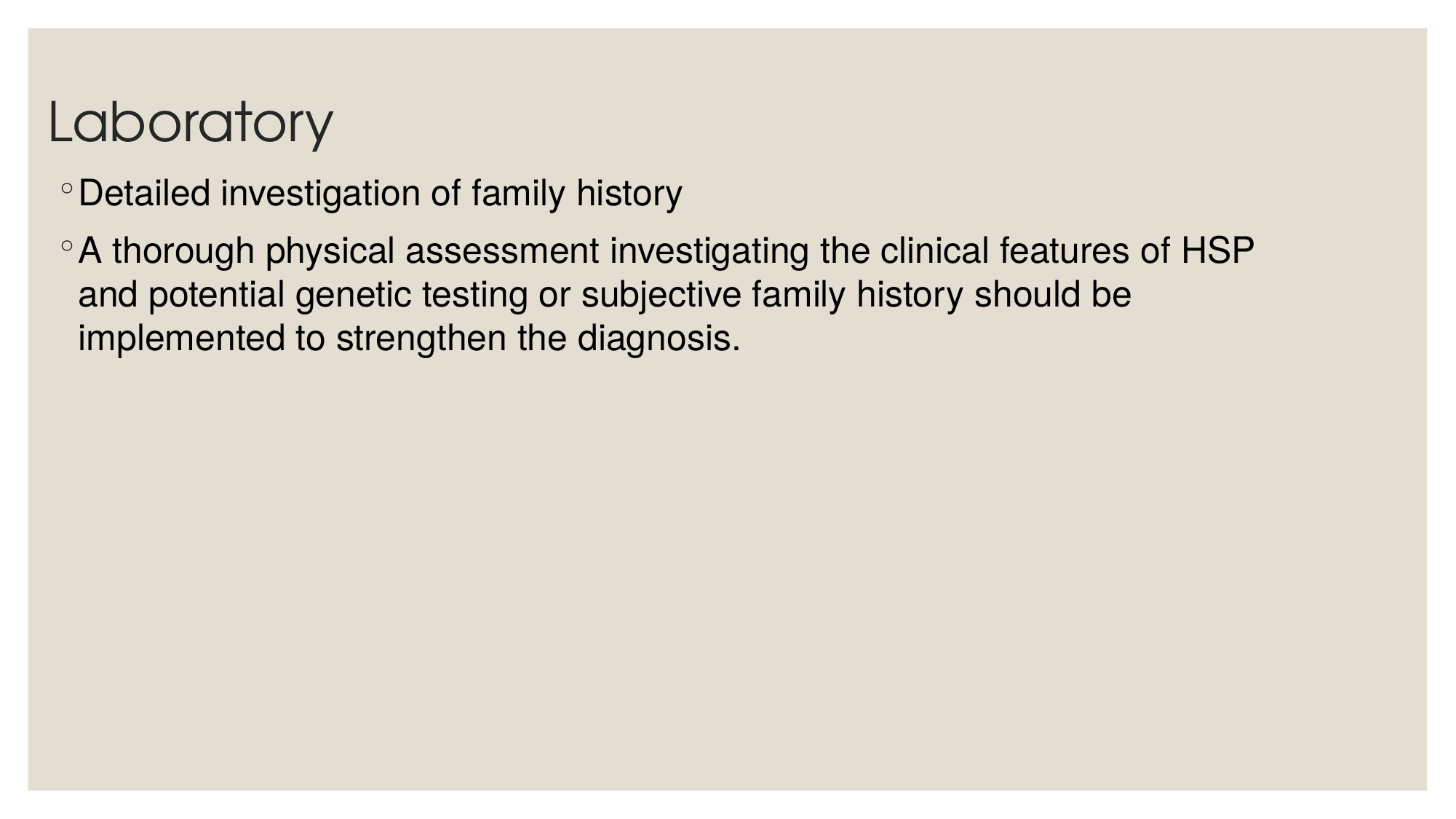

# Laboratory
Detailed investigation of family history
A thorough physical assessment investigating the clinical features of HSP and potential genetic testing or subjective family history should be implemented to strengthen the diagnosis.